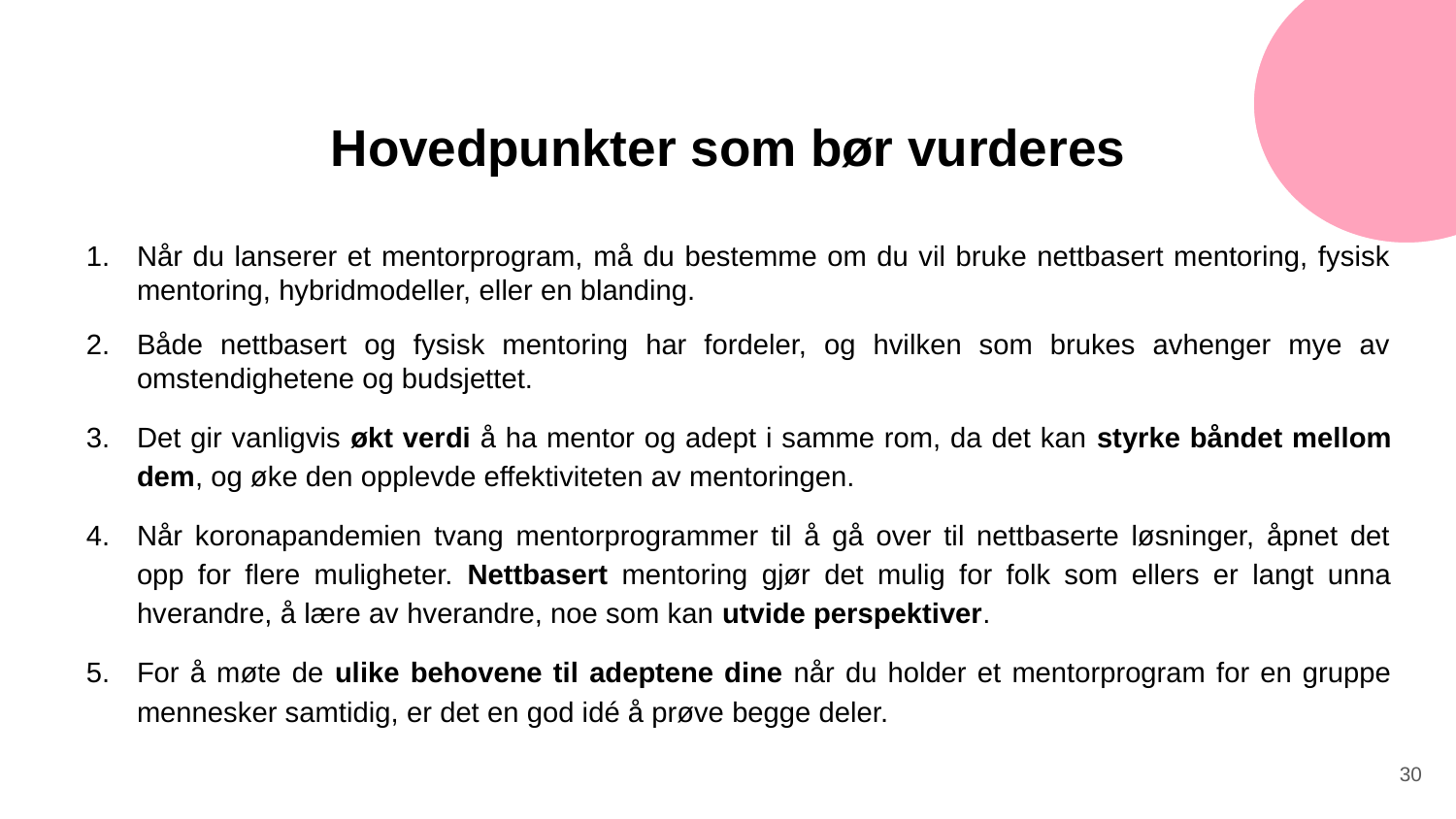

# Hovedpunkter som bør vurderes
Når du lanserer et mentorprogram, må du bestemme om du vil bruke nettbasert mentoring, fysisk mentoring, hybridmodeller, eller en blanding.
Både nettbasert og fysisk mentoring har fordeler, og hvilken som brukes avhenger mye av omstendighetene og budsjettet.
Det gir vanligvis økt verdi å ha mentor og adept i samme rom, da det kan styrke båndet mellom dem, og øke den opplevde effektiviteten av mentoringen.
Når koronapandemien tvang mentorprogrammer til å gå over til nettbaserte løsninger, åpnet det opp for flere muligheter. Nettbasert mentoring gjør det mulig for folk som ellers er langt unna hverandre, å lære av hverandre, noe som kan utvide perspektiver.
For å møte de ulike behovene til adeptene dine når du holder et mentorprogram for en gruppe mennesker samtidig, er det en god idé å prøve begge deler.
30